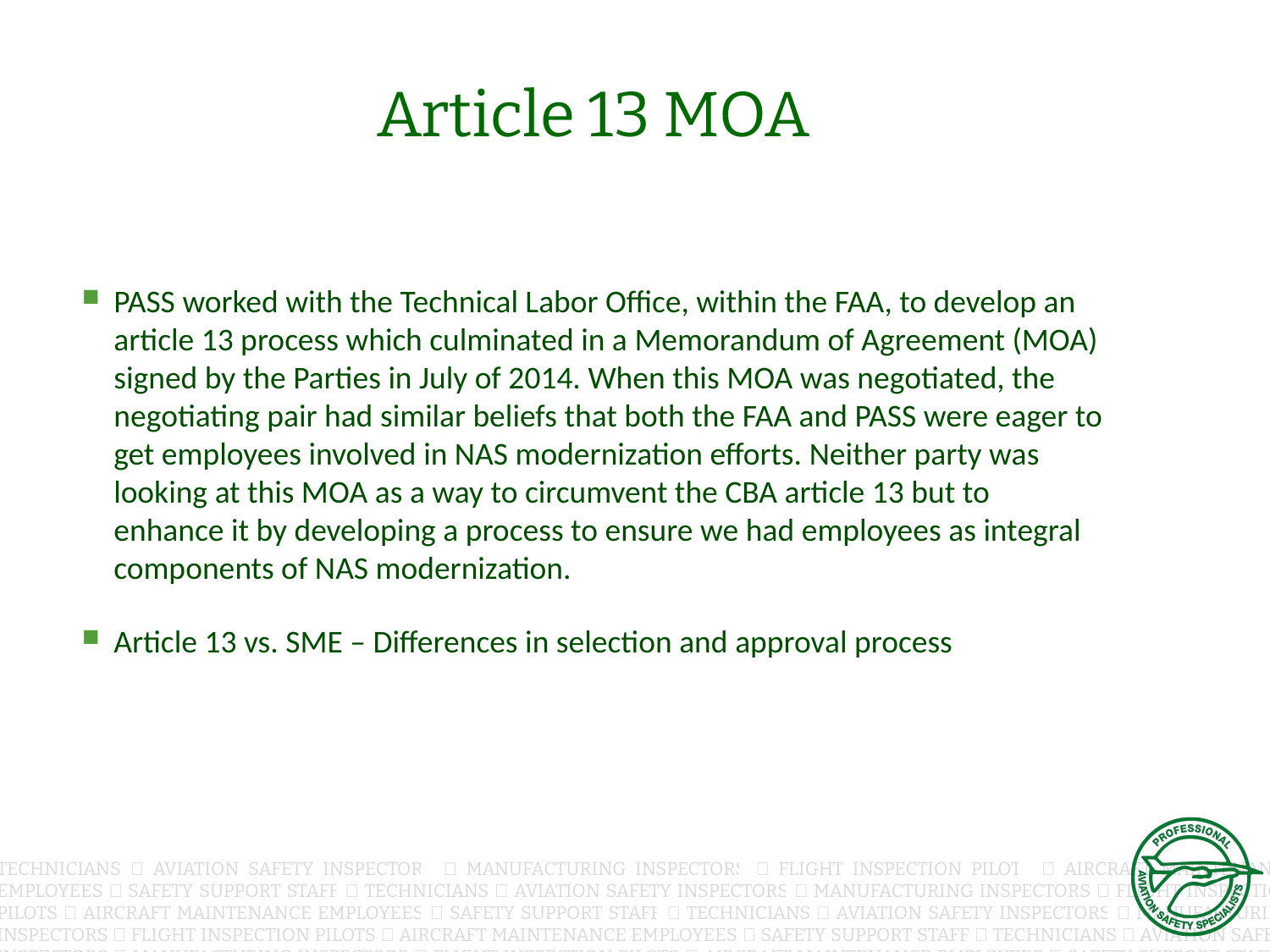

# Article 13 MOA
PASS worked with the Technical Labor Office, within the FAA, to develop an article 13 process which culminated in a Memorandum of Agreement (MOA) signed by the Parties in July of 2014. When this MOA was negotiated, the negotiating pair had similar beliefs that both the FAA and PASS were eager to get employees involved in NAS modernization efforts. Neither party was looking at this MOA as a way to circumvent the CBA article 13 but to enhance it by developing a process to ensure we had employees as integral components of NAS modernization.
Article 13 vs. SME – Differences in selection and approval process